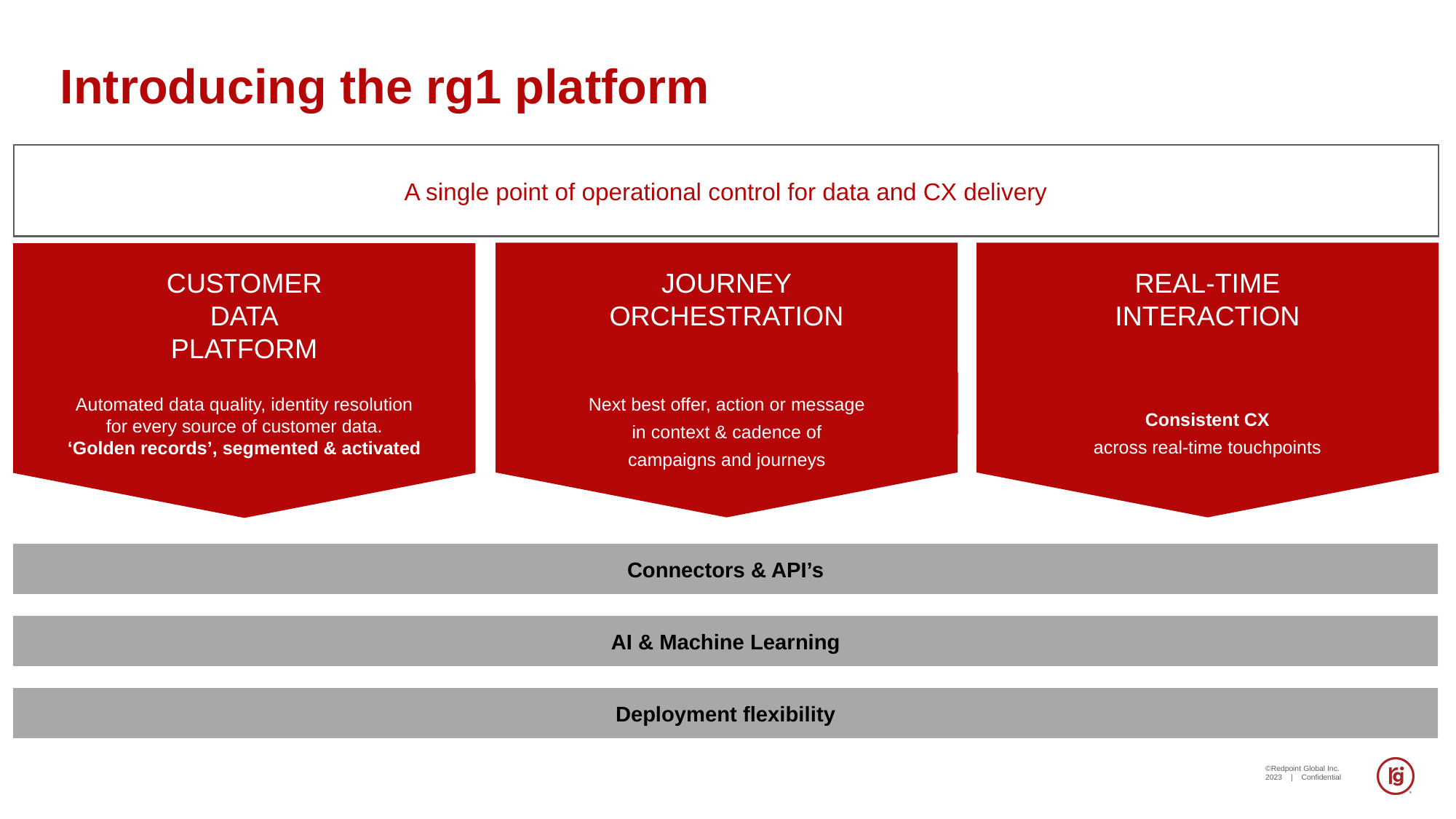

# Introducing the rg1 platform

A single point of operational control for data and CX delivery

JOURNEY
ORCHESTRATION

REAL-TIME
INTERACTION

CUSTOMER
DATA
PLATFORM

Next best offer, action or message
in context & cadence of
campaigns and journeys

Automated data quality, identity resolution
 for every source of customer data.
‘Golden records’, segmented & activated

Consistent CX
across real-time touchpoints

Connectors & API’s
AI & Machine Learning
Deployment flexibility